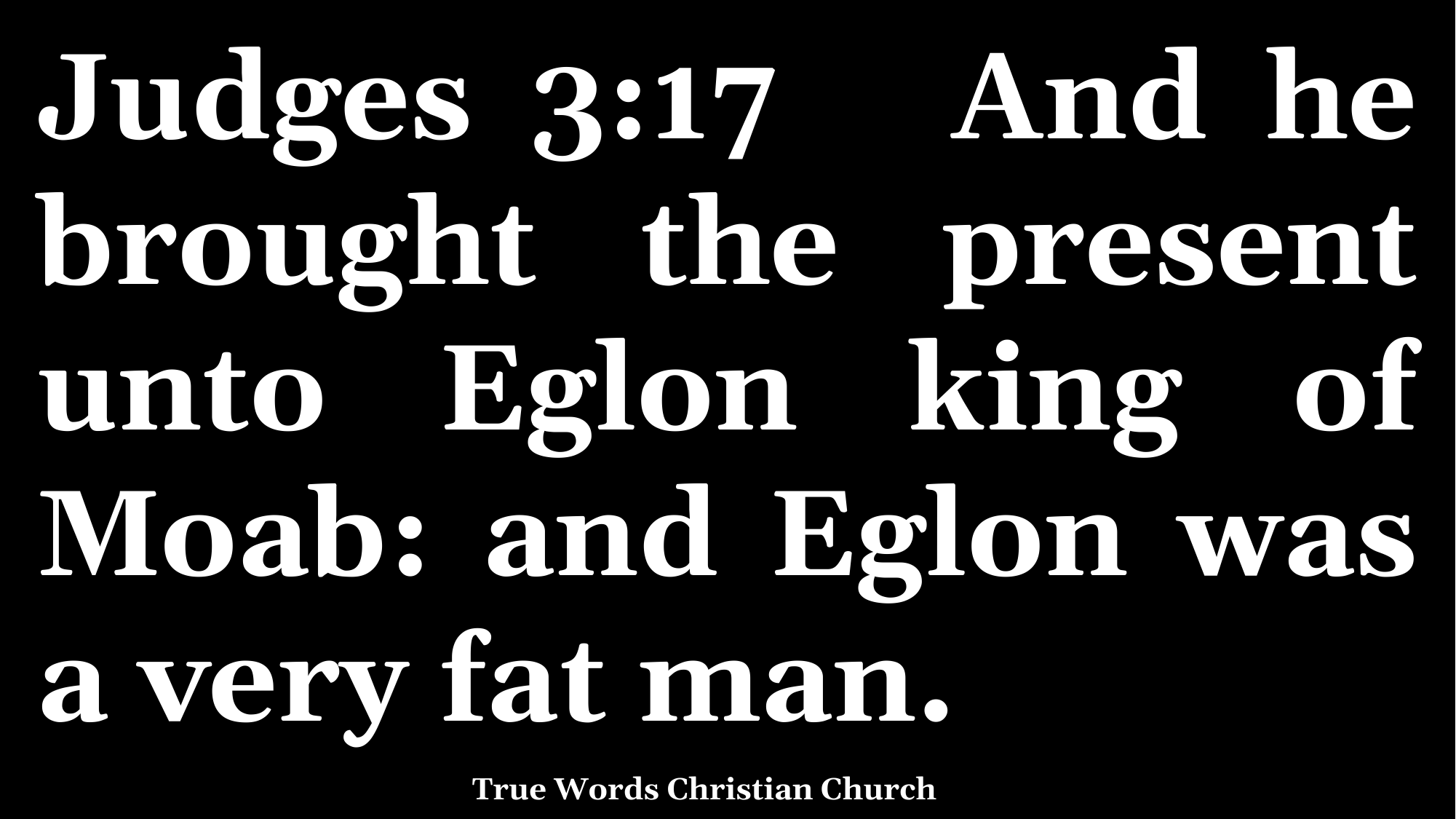

Judges 3:17   And he brought the present unto Eglon king of Moab: and Eglon was a very fat man.
True Words Christian Church